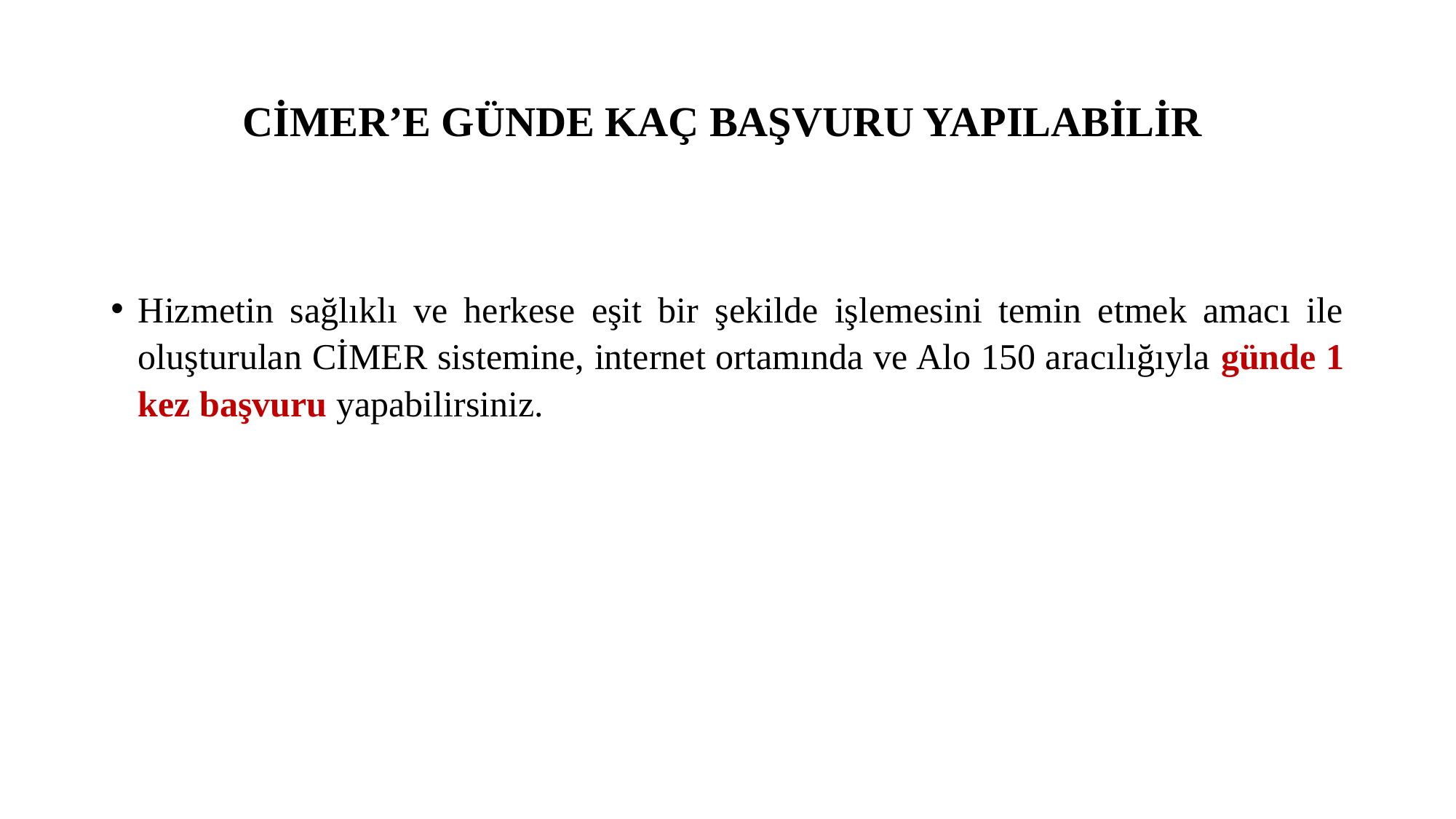

# CİMER’E GÜNDE KAÇ BAŞVURU YAPILABİLİR

Hizmetin sağlıklı ve herkese eşit bir şekilde işlemesini temin etmek amacı ile oluşturulan CİMER sistemine, internet ortamında ve Alo 150 aracılığıyla günde 1 kez başvuru yapabilirsiniz.